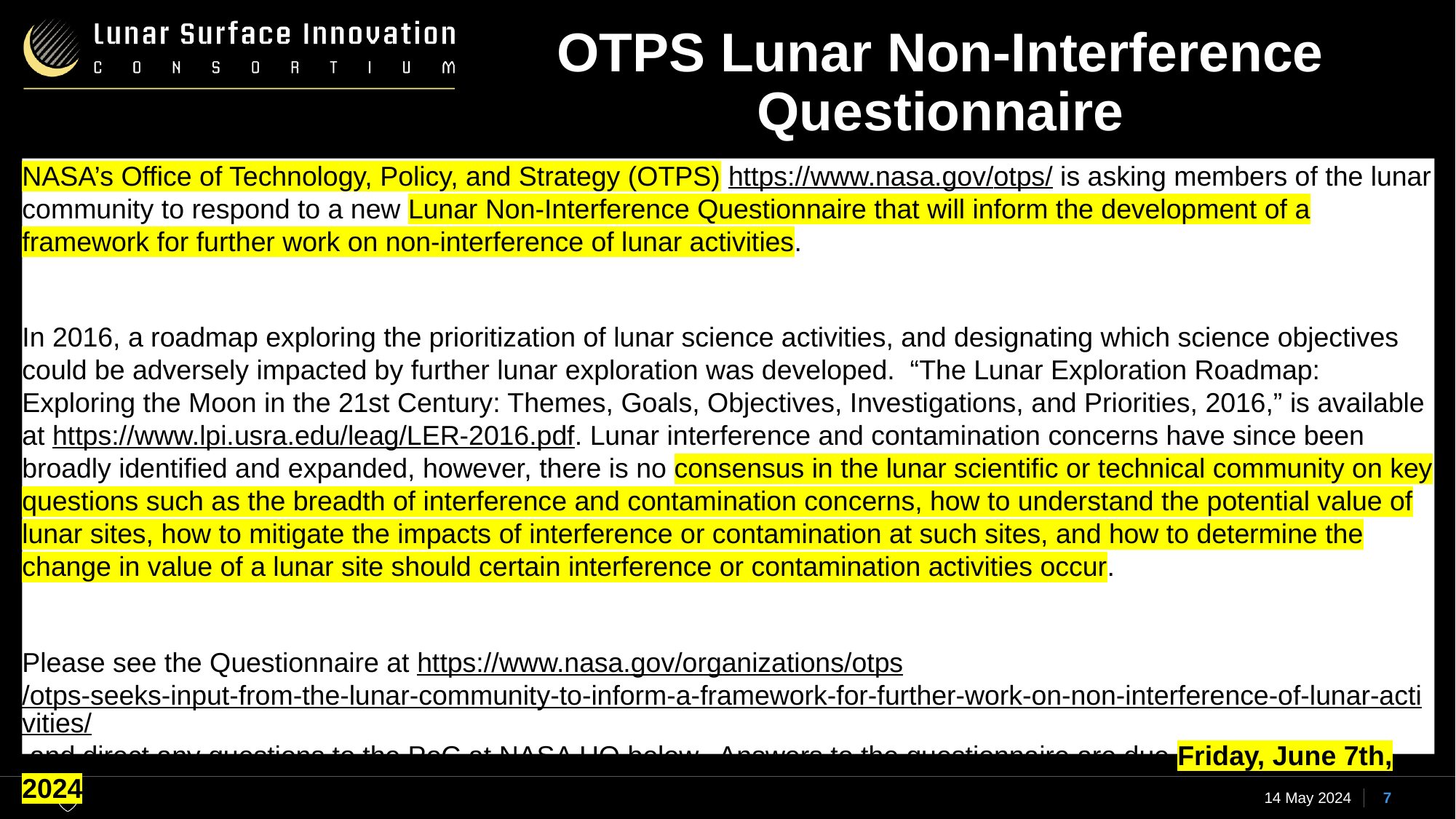

# OTPS Lunar Non-Interference Questionnaire
NASA’s Office of Technology, Policy, and Strategy (OTPS) https://www.nasa.gov/otps/ is asking members of the lunar community to respond to a new Lunar Non-Interference Questionnaire that will inform the development of a framework for further work on non-interference of lunar activities.

In 2016, a roadmap exploring the prioritization of lunar science activities, and designating which science objectives could be adversely impacted by further lunar exploration was developed.  “The Lunar Exploration Roadmap: Exploring the Moon in the 21st Century: Themes, Goals, Objectives, Investigations, and Priorities, 2016,” is available at https://www.lpi.usra.edu/leag/LER-2016.pdf. Lunar interference and contamination concerns have since been broadly identified and expanded, however, there is no consensus in the lunar scientific or technical community on key questions such as the breadth of interference and contamination concerns, how to understand the potential value of lunar sites, how to mitigate the impacts of interference or contamination at such sites, and how to determine the change in value of a lunar site should certain interference or contamination activities occur.

Please see the Questionnaire at https://www.nasa.gov/organizations/otps/otps-seeks-input-from-the-lunar-community-to-inform-a-framework-for-further-work-on-non-interference-of-lunar-activities/ and direct any questions to the PoC at NASA HQ below.  Answers to the questionnaire are due Friday, June 7th, 2024.

14 May 2024
7